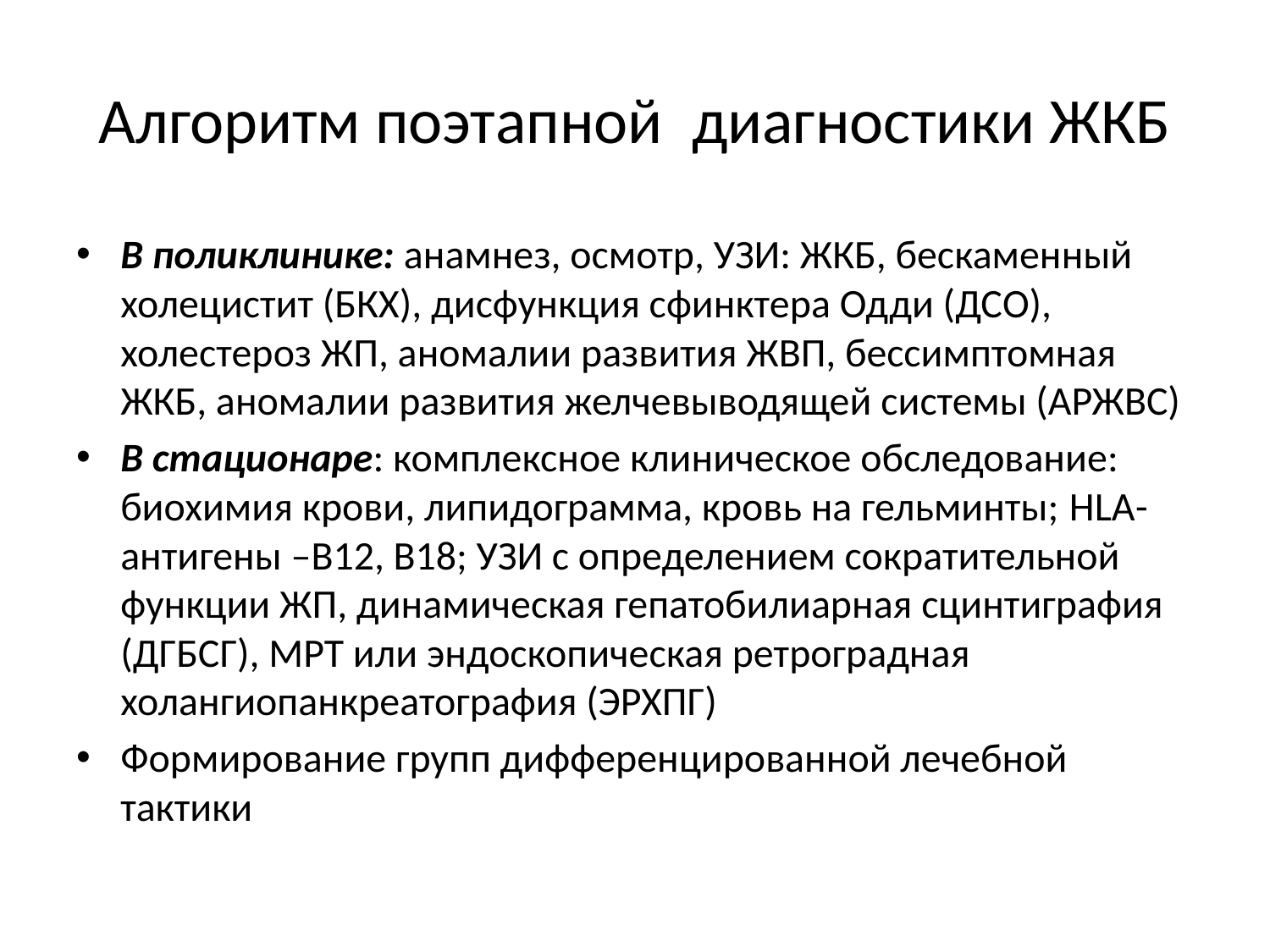

# Алгоритм поэтапной  диагностики ЖКБ
В поликлинике: анамнез, осмотр, УЗИ: ЖКБ, бескаменный холецистит (БКХ), дисфункция сфинктера Одди (ДСО), холестероз ЖП, аномалии развития ЖВП, бессимптомная ЖКБ, аномалии развития желчевыводящей системы (АРЖВС)
В стационаре: комплексное клиническое обследование: биохимия крови, липидограмма, кровь на гельминты; HLA-антигены –В12, В18; УЗИ с определением сократительной функции ЖП, динамическая гепатобилиарная сцинтиграфия (ДГБСГ), МРТ или эндоскопическая ретроградная холангиопанкреатография (ЭРХПГ)
Формирование групп дифференцированной лечебной тактики